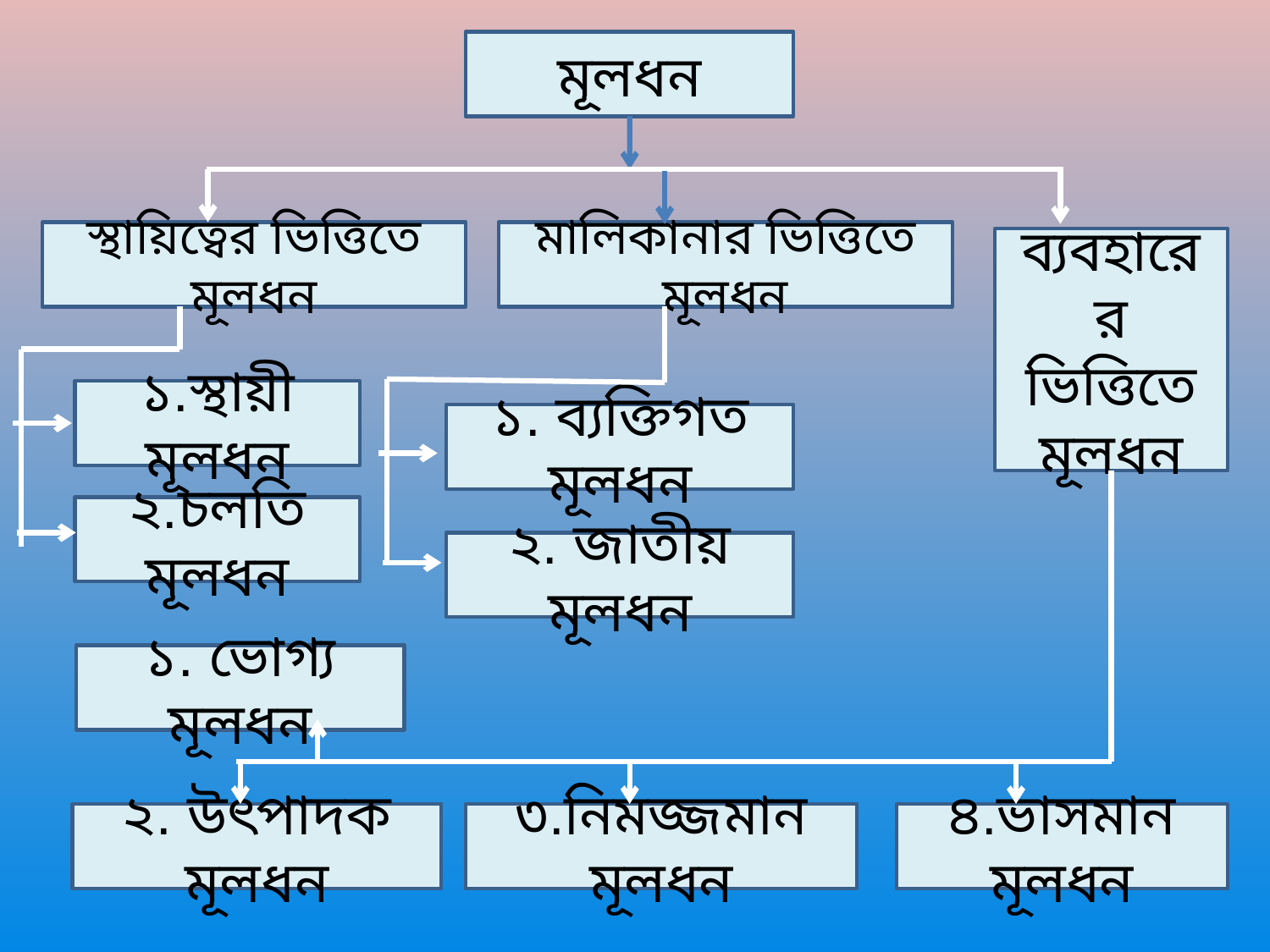

মূলধন
স্থায়িত্বের ভিত্তিতে মূলধন
মালিকানার ভিত্তিতে মূলধন
ব্যবহারের ভিত্তিতে মূলধন
১.স্থায়ী মূলধন
১. ব্যক্তিগত মূলধন
২.চলতি মূলধন
২. জাতীয় মূলধন
১. ভোগ্য মূলধন
২. উৎপাদক মূলধন
৩.নিমজ্জমান মূলধন
৪.ভাসমান মূলধন